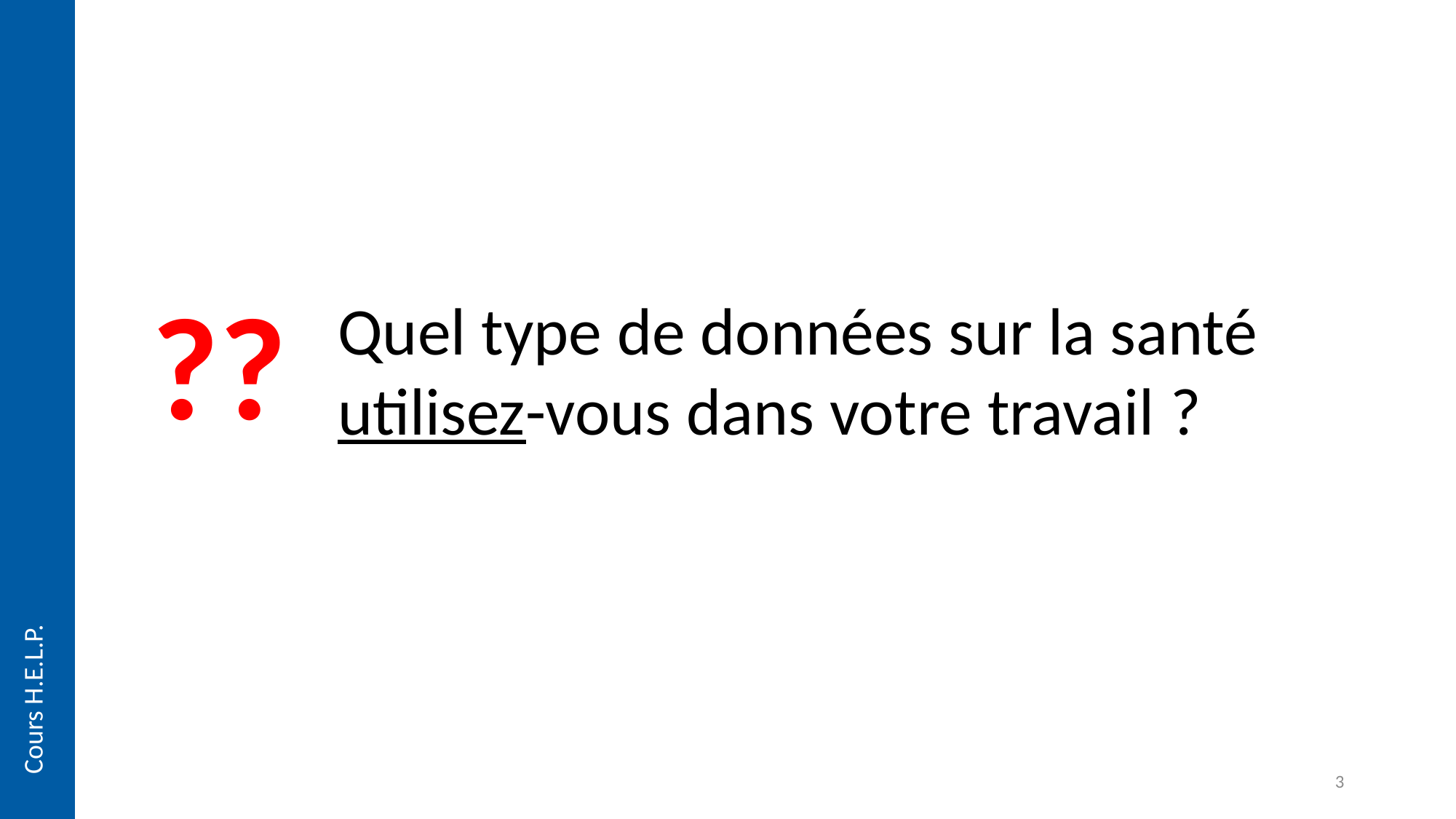

??
Quel type de données sur la santé utilisez-vous dans votre travail ?
Cours H.E.L.P.
3